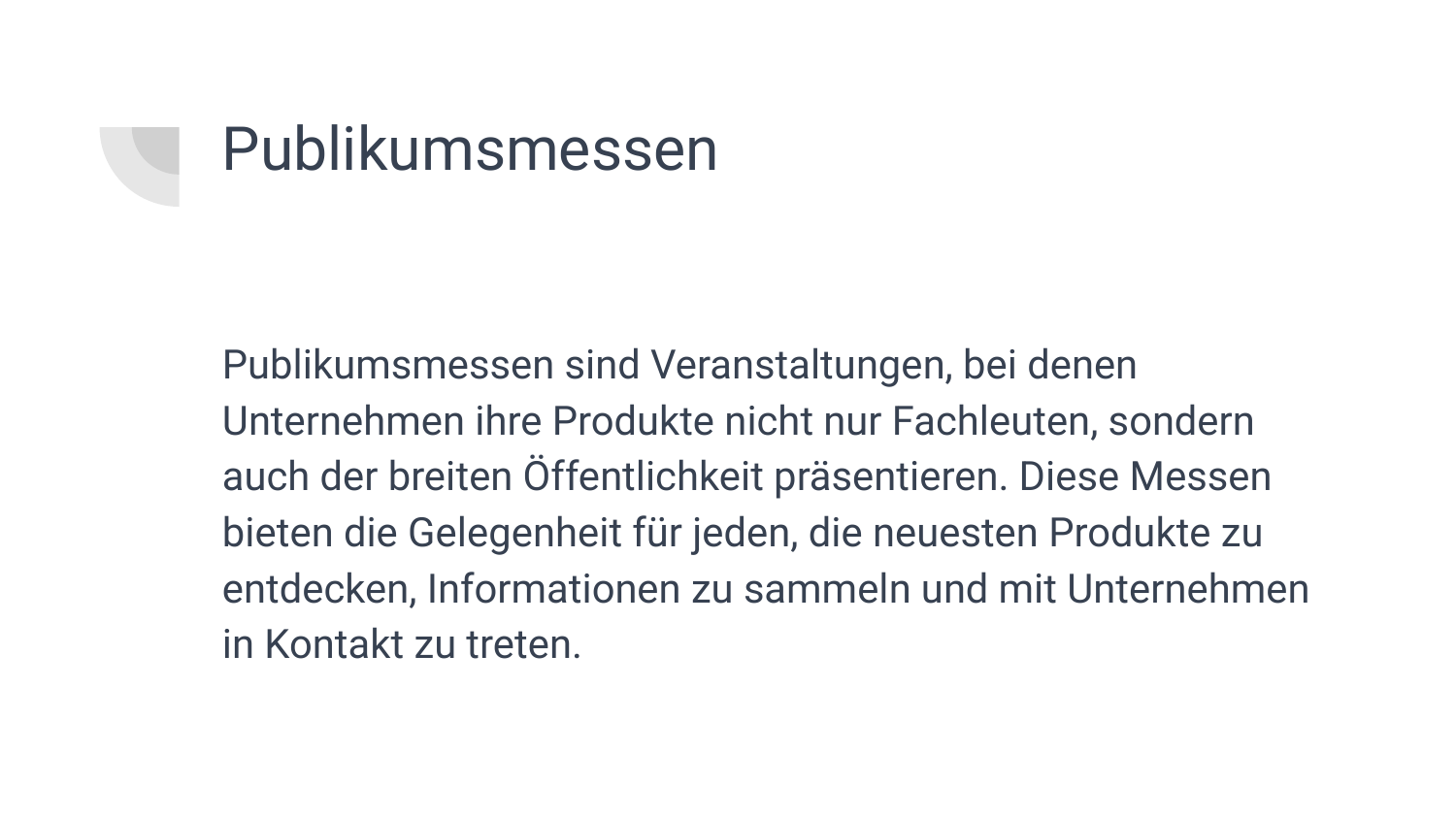

# Publikumsmessen
Publikumsmessen sind Veranstaltungen, bei denen Unternehmen ihre Produkte nicht nur Fachleuten, sondern auch der breiten Öffentlichkeit präsentieren. Diese Messen bieten die Gelegenheit für jeden, die neuesten Produkte zu entdecken, Informationen zu sammeln und mit Unternehmen in Kontakt zu treten.